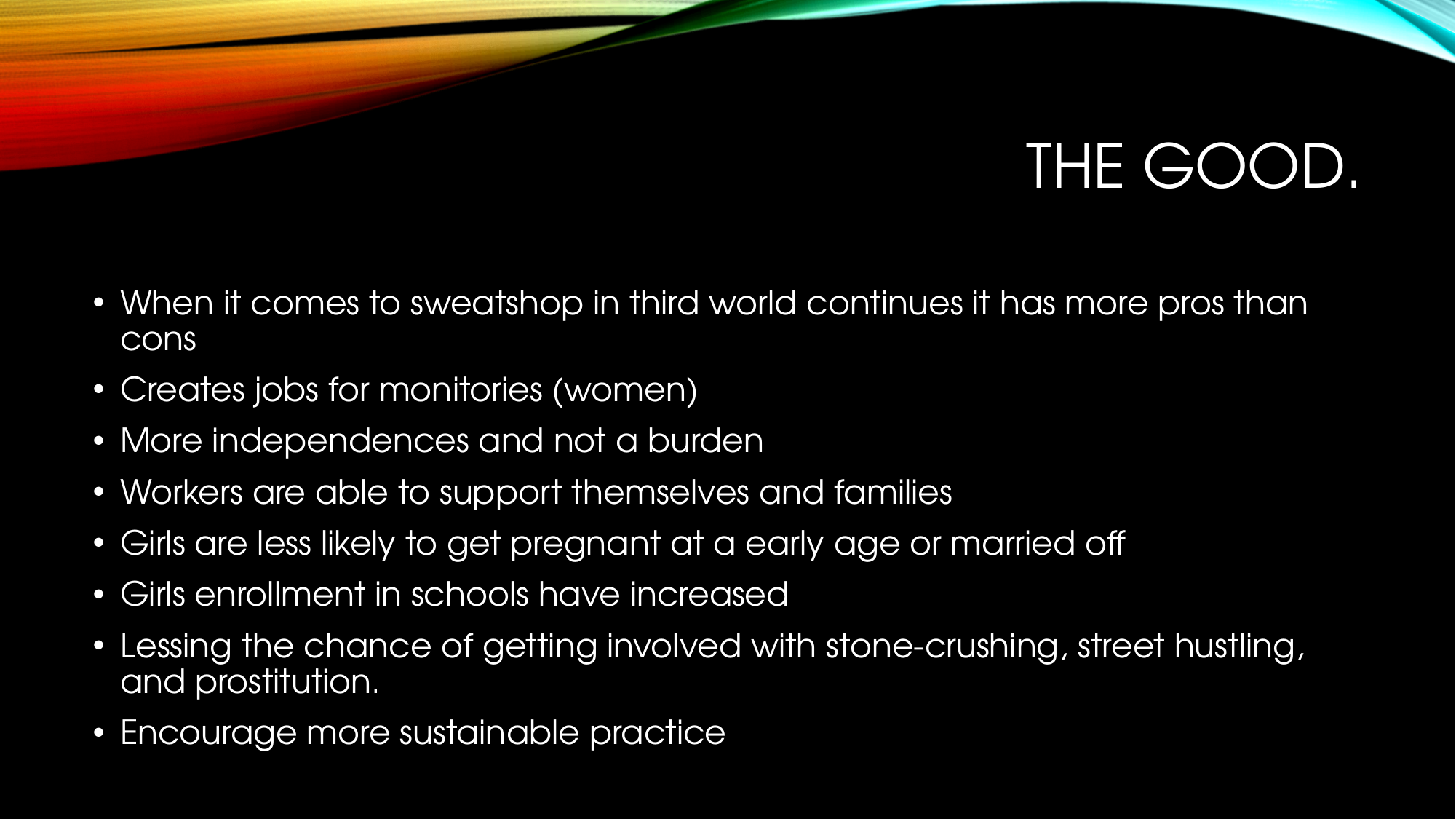

# The good.
When it comes to sweatshop in third world continues it has more pros than cons
Creates jobs for monitories (women)
More independences and not a burden
Workers are able to support themselves and families
Girls are less likely to get pregnant at a early age or married off
Girls enrollment in schools have increased
Lessing the chance of getting involved with stone-crushing, street hustling, and prostitution.
Encourage more sustainable practice